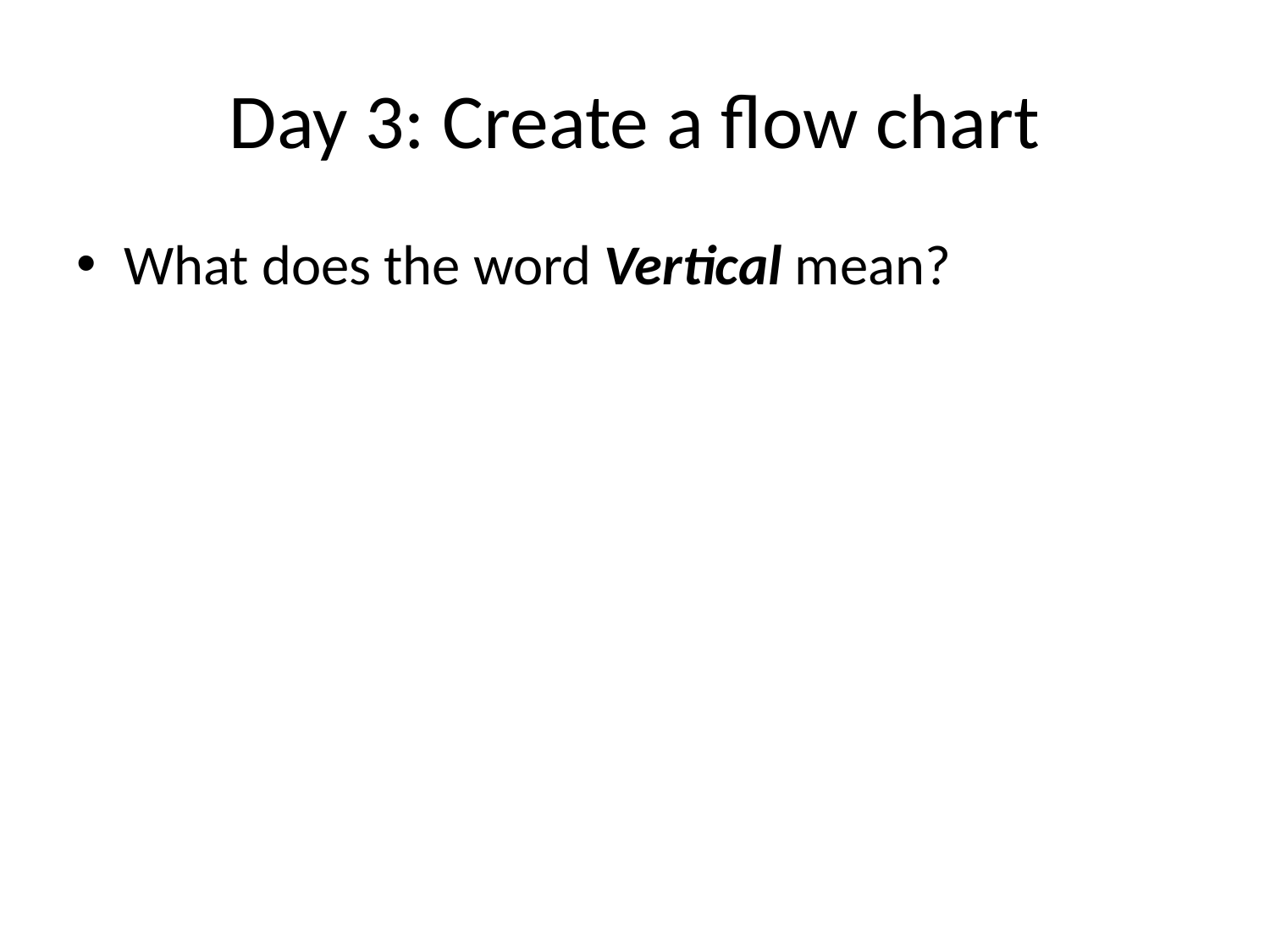

# Day 3: Create a flow chart
What does the word Vertical mean?